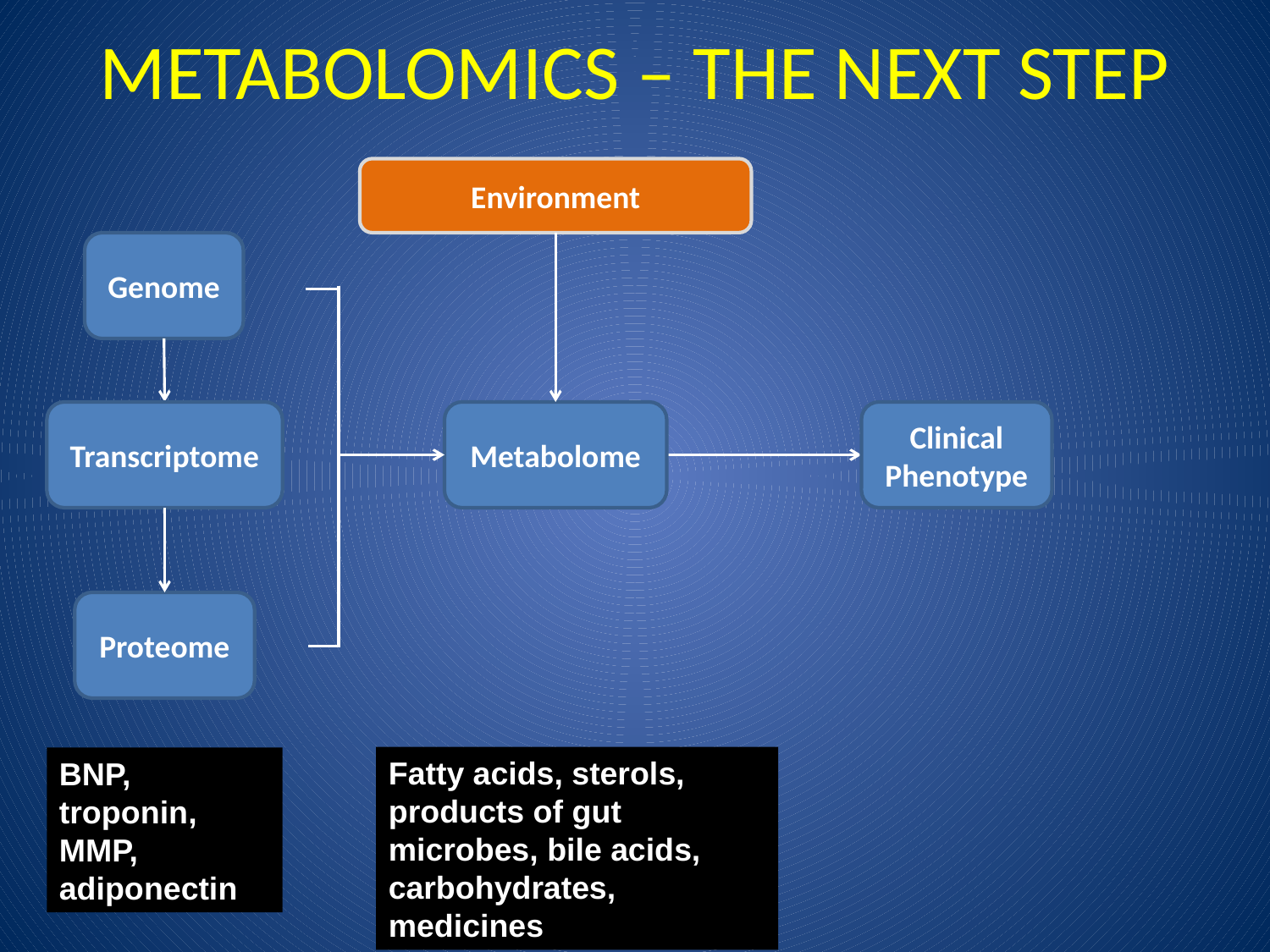

# METABOLOMICS – THE NEXT STEP
Environment
Genome
Transcriptome
Metabolome
Clinical
Phenotype
Proteome
Fatty acids, sterols, products of gut microbes, bile acids, carbohydrates, medicines
BNP, troponin, MMP, adiponectin